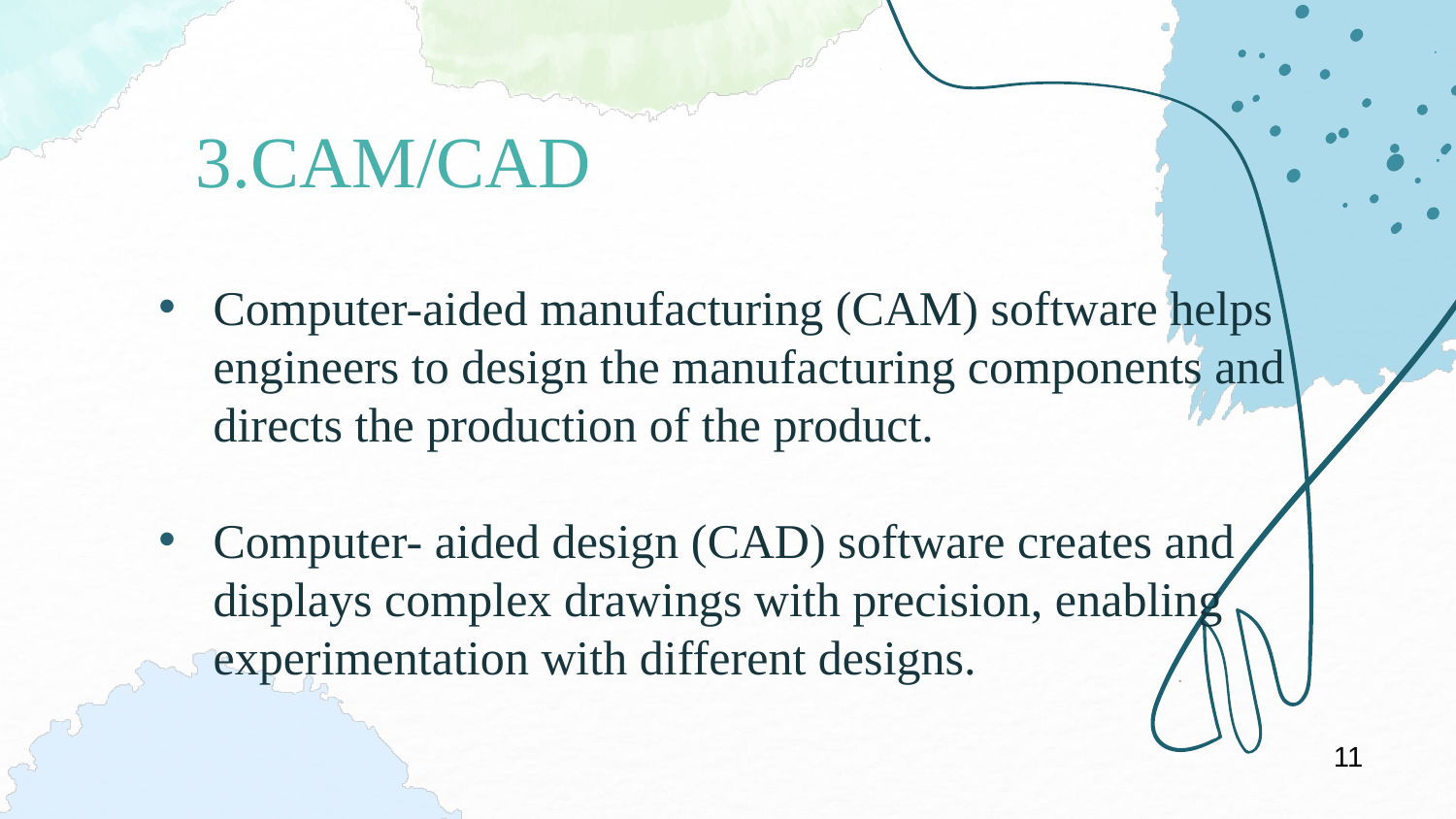

CAM/CAD

Computer-aided manufacturing (CAM) software helps engineers to design the manufacturing components and directs the production of the product.

Computer- aided design (CAD) software creates and displays complex drawings with precision, enabling experimentation with different designs.
11